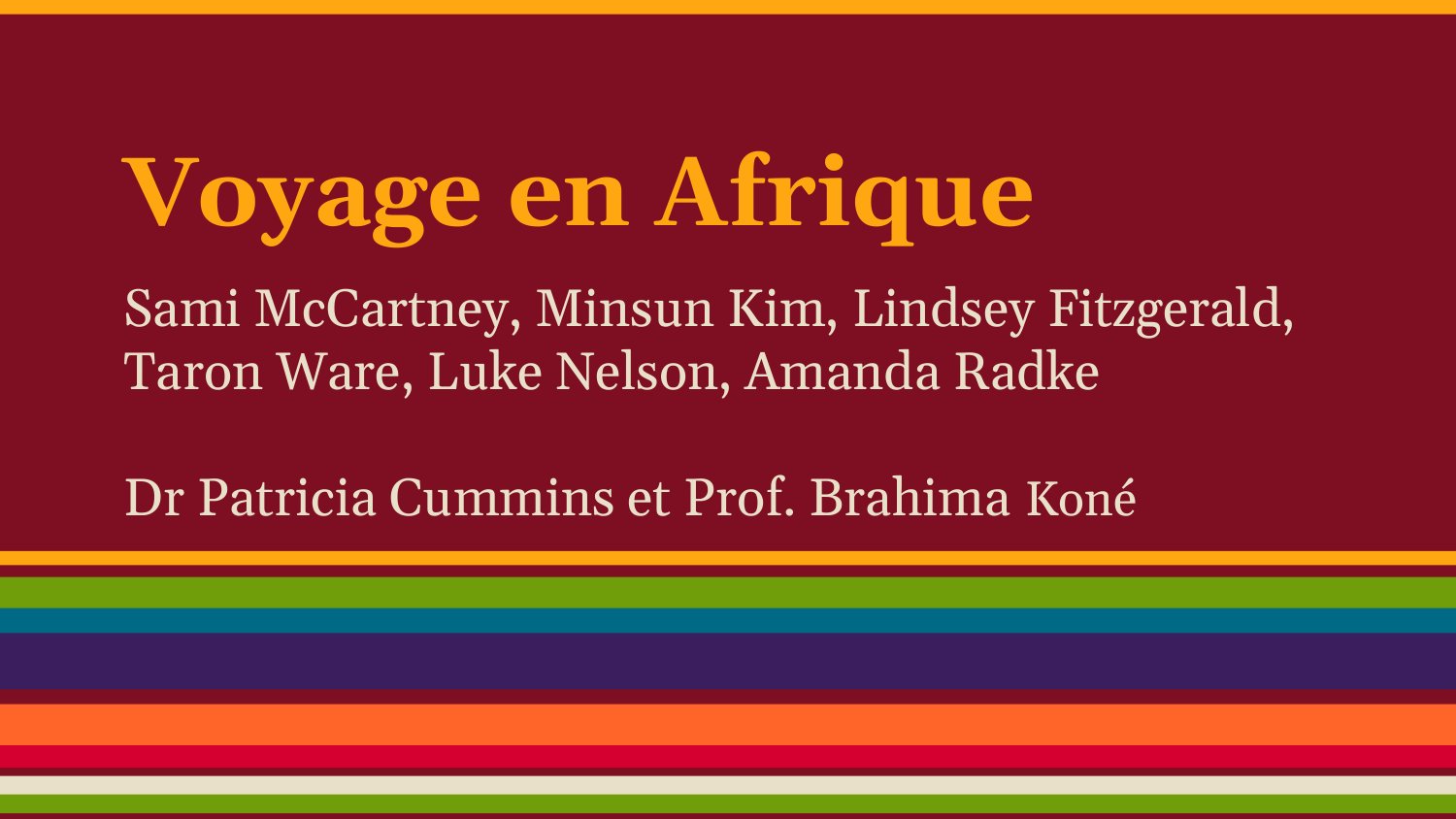

# Voyage en Afrique
Sami McCartney, Minsun Kim, Lindsey Fitzgerald, Taron Ware, Luke Nelson, Amanda Radke

Dr Patricia Cummins et Prof. Brahima Koné